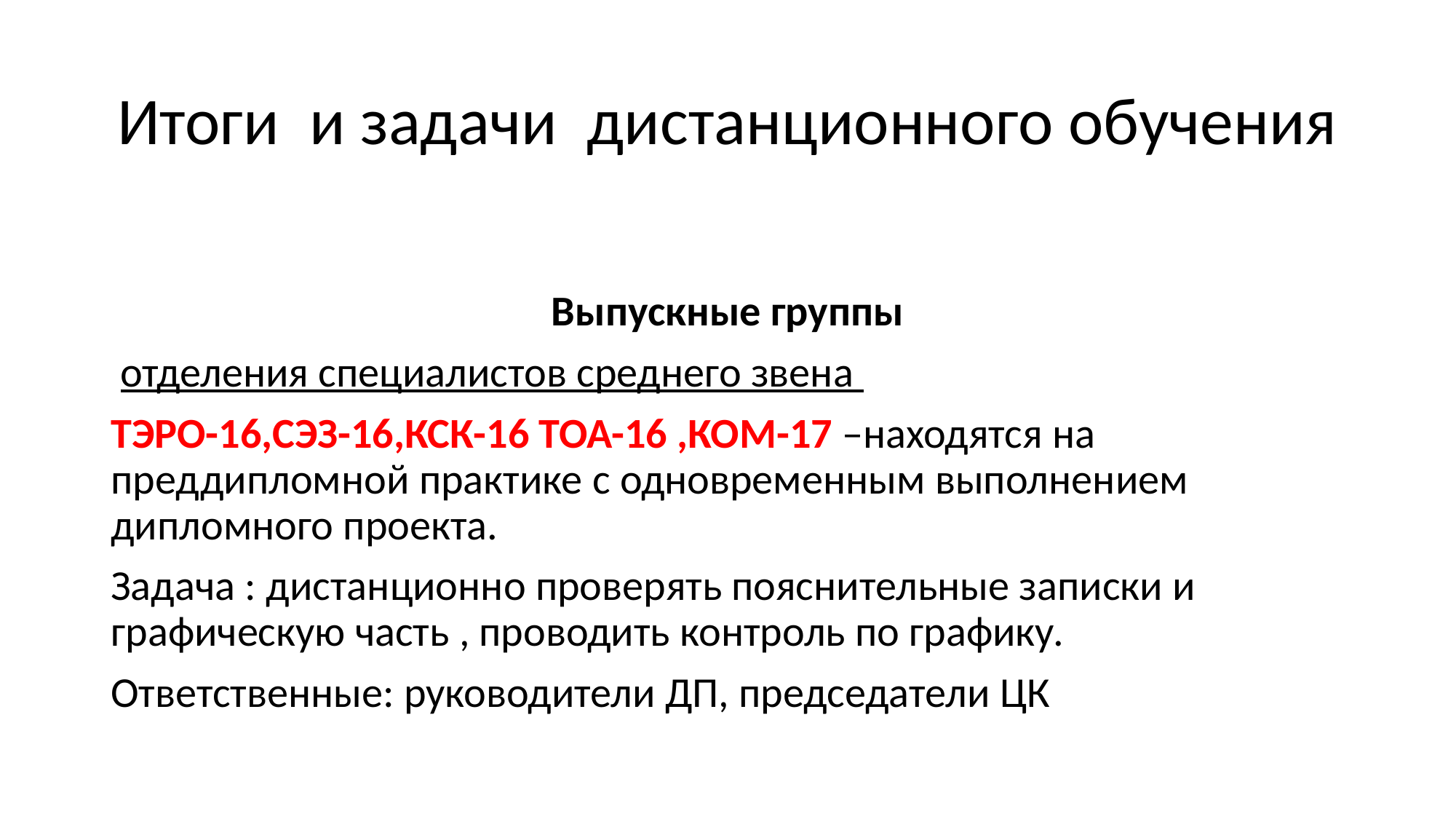

# Итоги  и задачи  дистанционного обучения

Выпускные группы
 отделения специалистов среднего звена
ТЭРО-16,СЭЗ-16,КСК-16 ТОА-16 ,КОМ-17 –находятся на преддипломной практике с одновременным выполнением дипломного проекта.
Задача : дистанционно проверять пояснительные записки и графическую часть , проводить контроль по графику.
Ответственные: руководители ДП, председатели ЦК